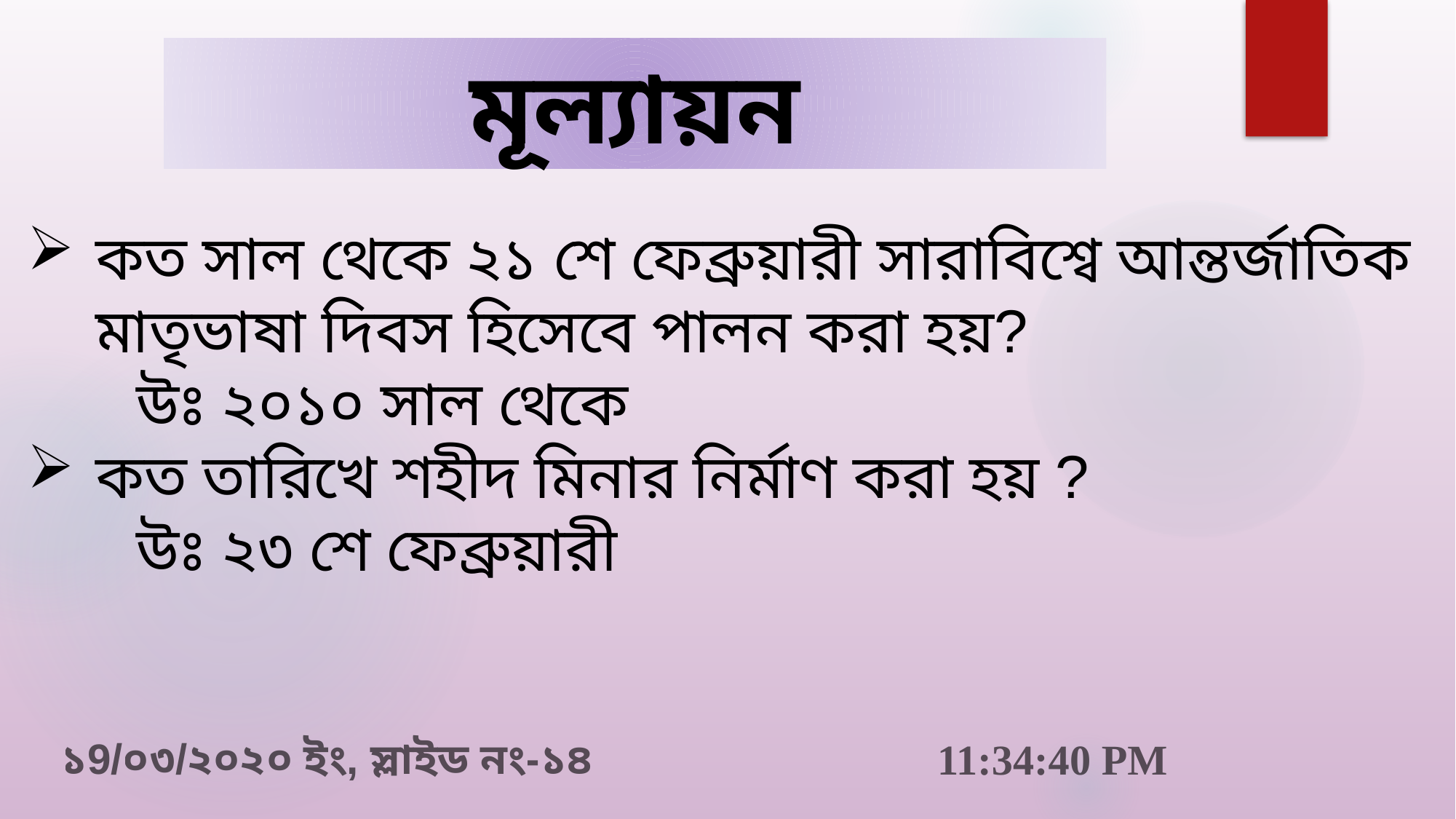

মূল্যায়ন
কত সাল থেকে ২১ শে ফেব্রুয়ারী সারাবিশ্বে আন্তর্জাতিক মাতৃভাষা দিবস হিসেবে পালন করা হয়?
	উঃ ২০১০ সাল থেকে
কত তারিখে শহীদ মিনার নির্মাণ করা হয় ?
	উঃ ২৩ শে ফেব্রুয়ারী

11:34:40 PM
১9/০৩/২০২০ ইং, স্লাইড নং-১৪